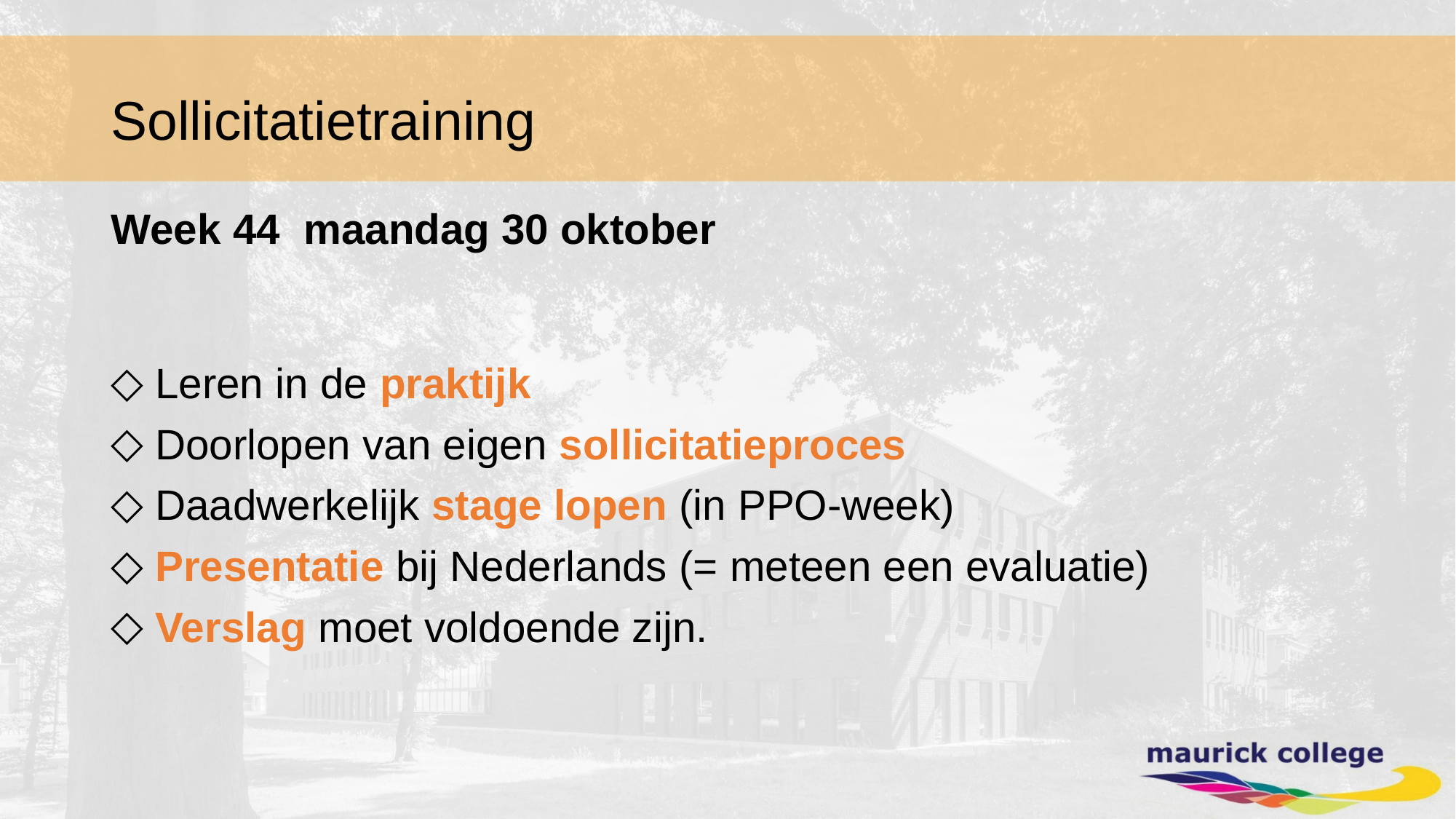

# Sollicitatietraining
Week 44  maandag 30 oktober

 Leren in de praktijk
 Doorlopen van eigen sollicitatieproces
 Daadwerkelijk stage lopen (in PPO-week)
 Presentatie bij Nederlands (= meteen een evaluatie)
 Verslag moet voldoende zijn.